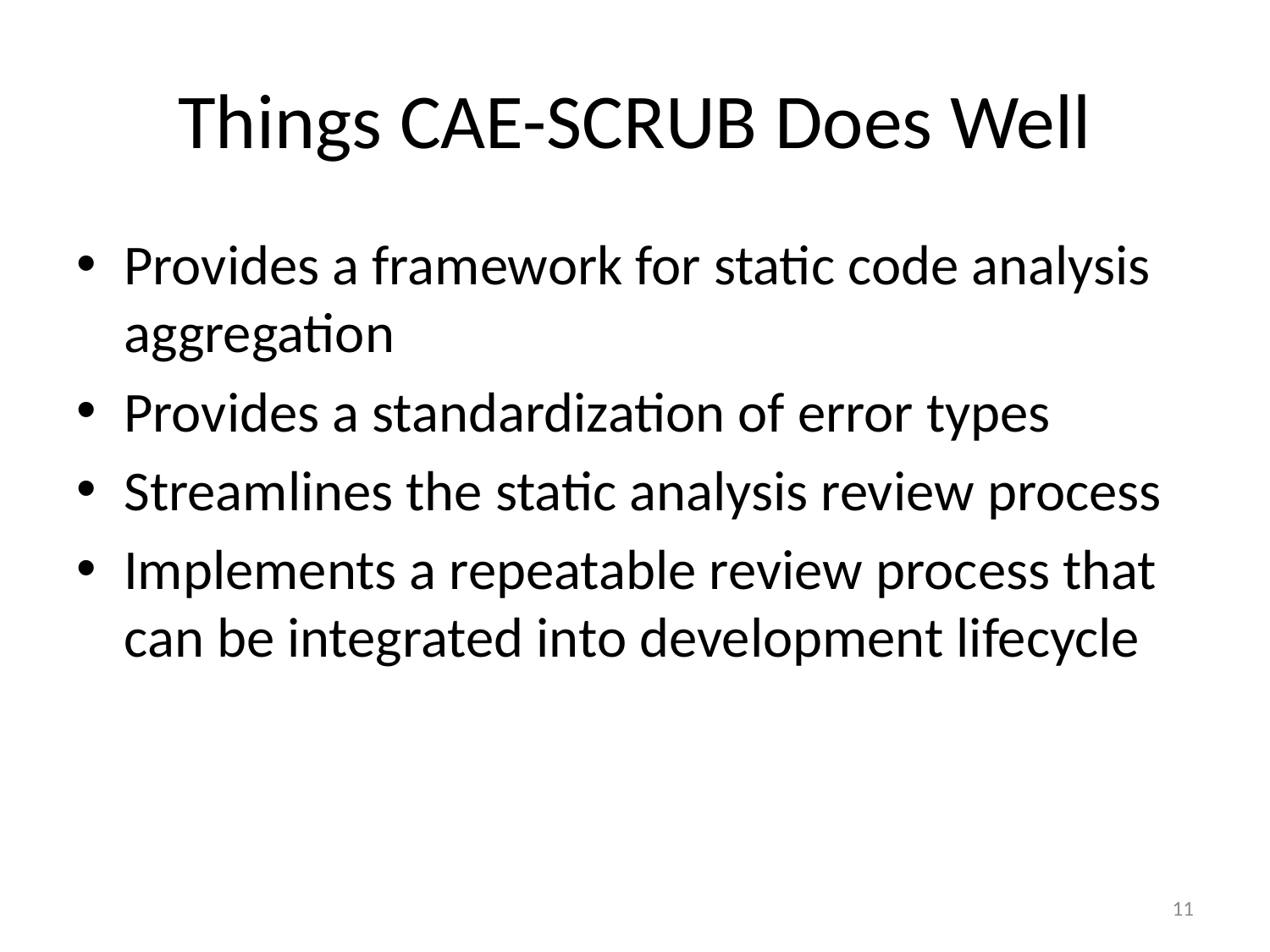

# Things CAE-SCRUB Does Well
Provides a framework for static code analysis aggregation
Provides a standardization of error types
Streamlines the static analysis review process
Implements a repeatable review process that can be integrated into development lifecycle
11